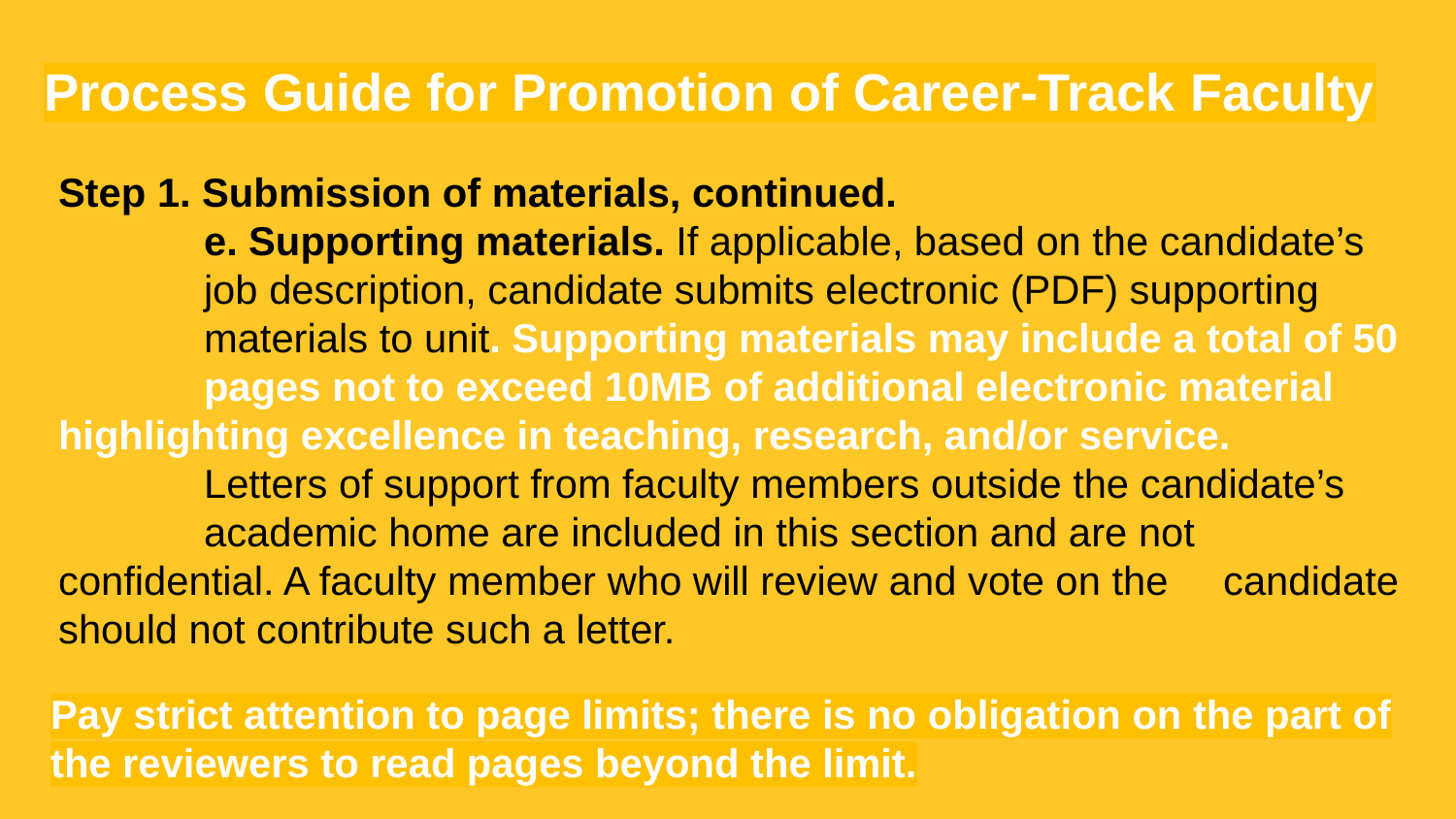

# Process Guide for Promotion of Career-Track Faculty
Step 1. Submission of materials, continued.
	e. Supporting materials. If applicable, based on the candidate’s 	job description, candidate submits electronic (PDF) supporting
	materials to unit. Supporting materials may include a total of 50 	pages not to exceed 10MB of additional electronic material 	highlighting excellence in teaching, research, and/or service.
	Letters of support from faculty members outside the candidate’s
	academic home are included in this section and are not 	confidential. A faculty member who will review and vote on the 	candidate should not contribute such a letter.
Pay strict attention to page limits; there is no obligation on the part of the reviewers to read pages beyond the limit.